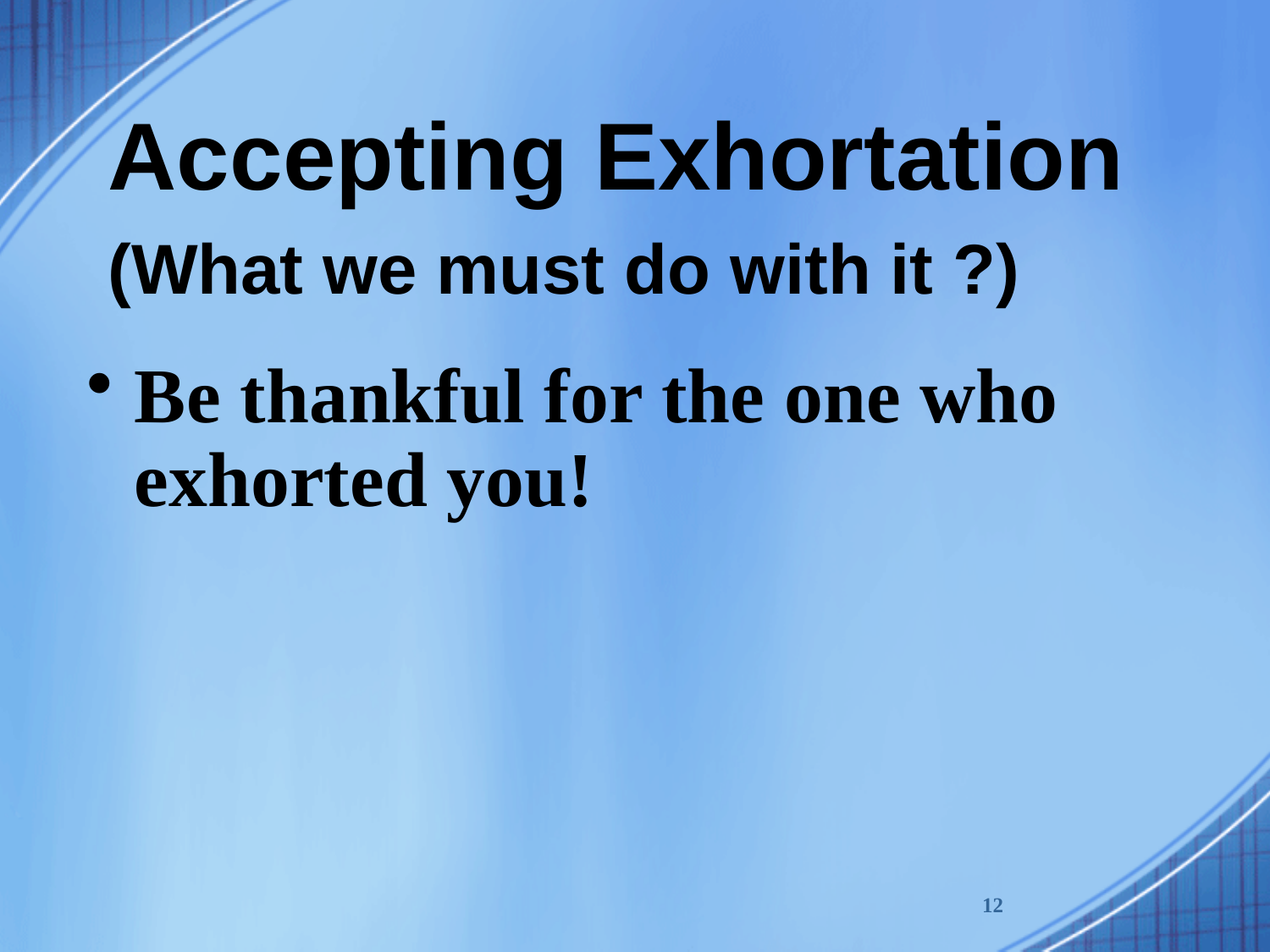

# Accepting Exhortation (What we must do with it ?)
Be thankful for the one who exhorted you!
12